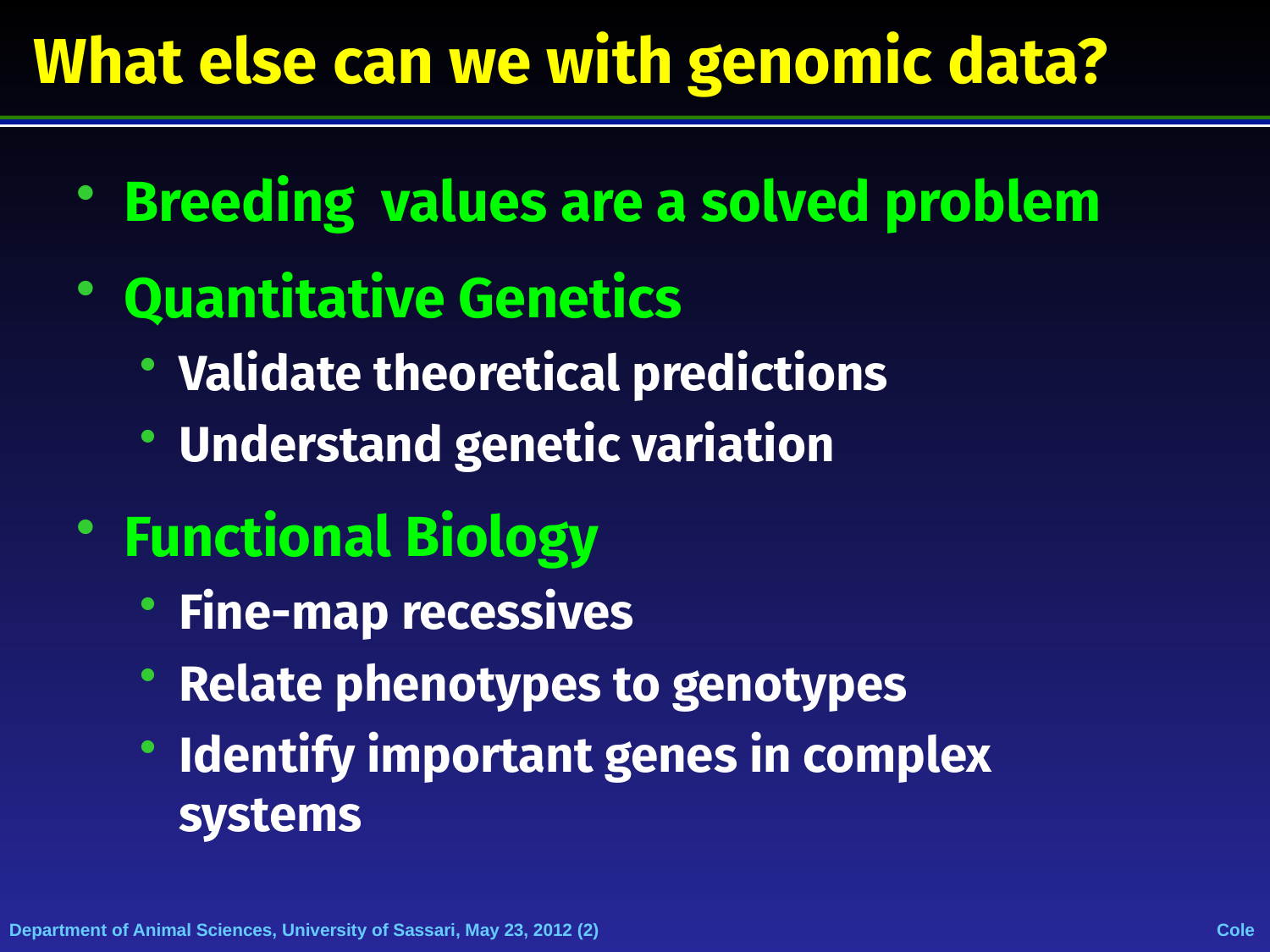

# What else can we with genomic data?
Breeding  values are a solved problem
Quantitative Genetics
Validate theoretical predictions
Understand genetic variation
Functional Biology
Fine-map recessives
Relate phenotypes to genotypes
Identify important genes in complex systems